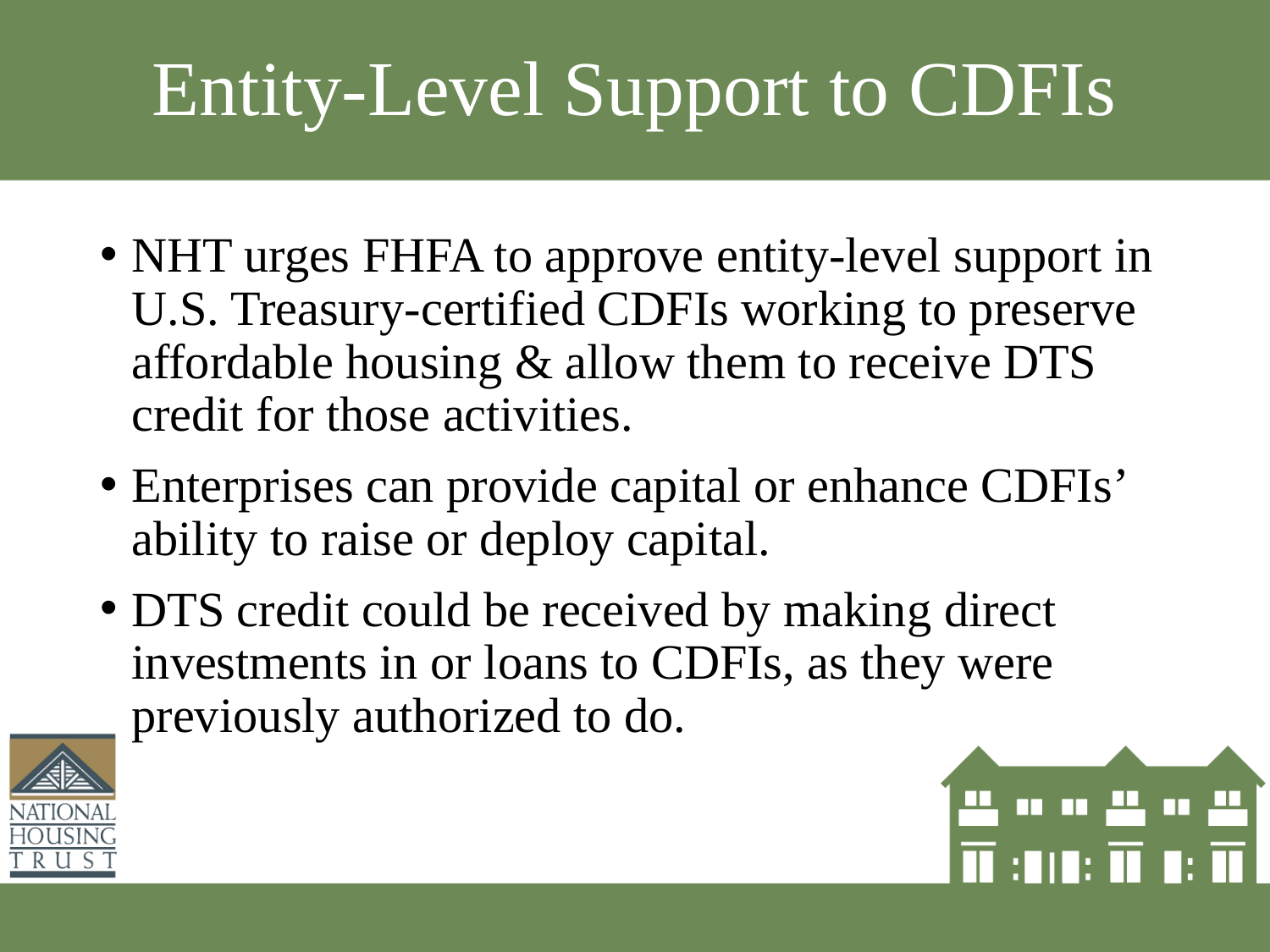

# Entity-Level Support to CDFIs
NHT urges FHFA to approve entity-level support in U.S. Treasury-certified CDFIs working to preserve affordable housing & allow them to receive DTS credit for those activities.
Enterprises can provide capital or enhance CDFIs’ ability to raise or deploy capital.
DTS credit could be received by making direct investments in or loans to CDFIs, as they were previously authorized to do.